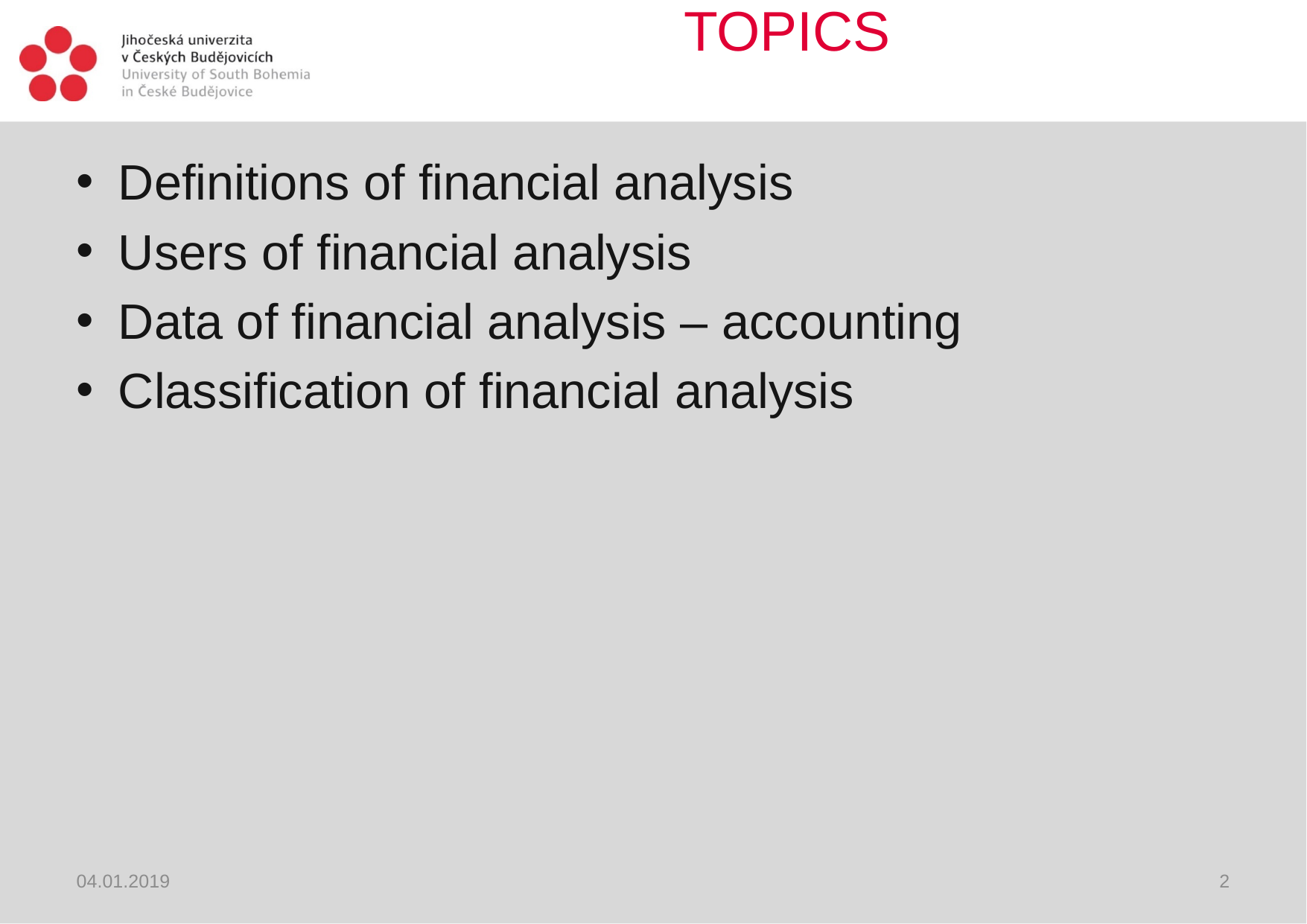

# TOPICS
Definitions of financial analysis
Users of financial analysis
Data of financial analysis – accounting
Classification of financial analysis

04.01.2019
2